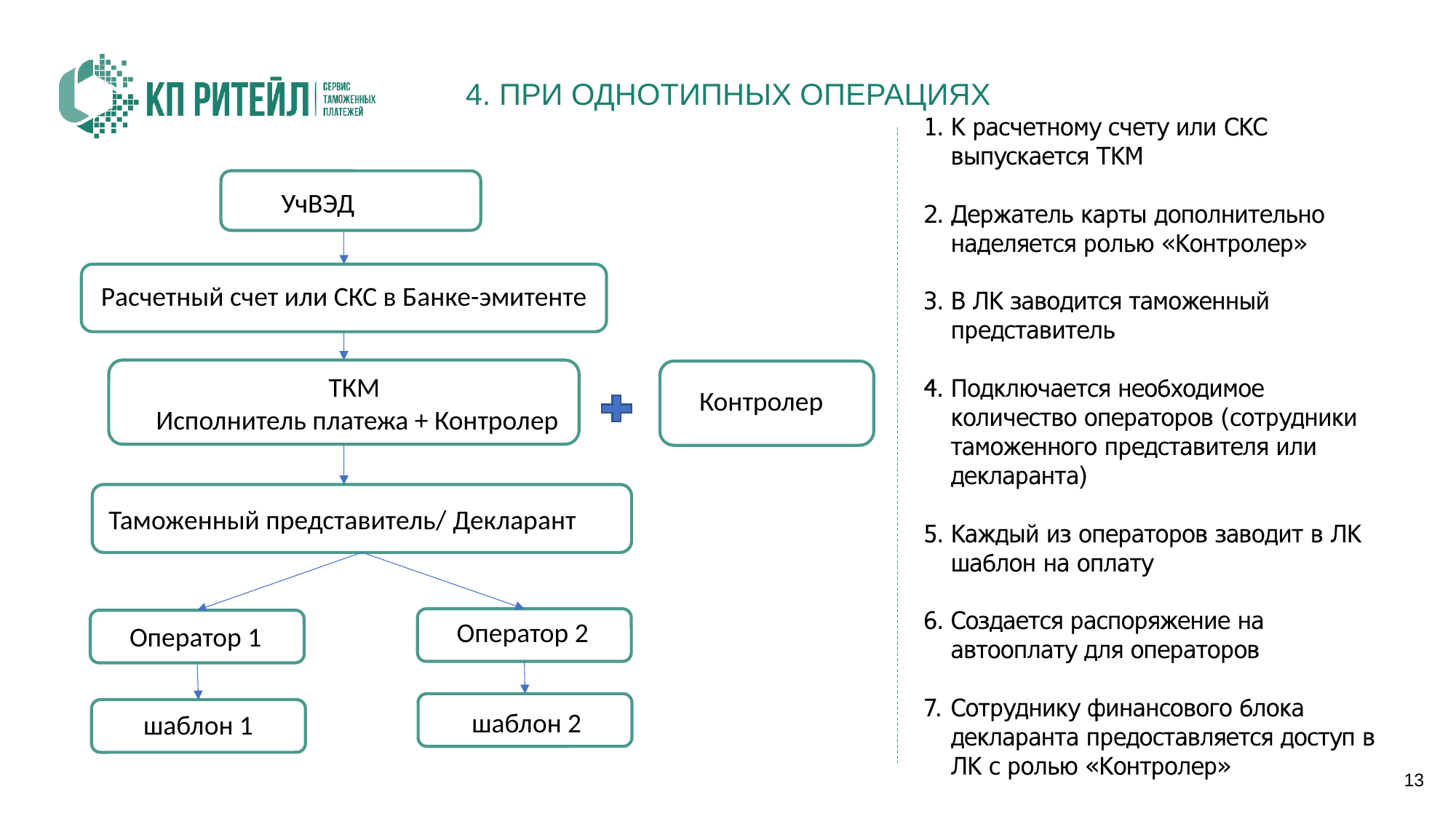

# 4. ПРИ ОДНОТИПНЫХ ОПЕРАЦИЯХ
К расчетному счету или СКС выпускается ТКМ

Держатель карты дополнительно наделяется ролью «Контролер»

В ЛК заводится таможенный представитель

Подключается необходимое количество операторов (сотрудники таможенного представителя или декларанта)

Каждый из операторов заводит в ЛК шаблон на оплату

Создается распоряжение на автооплату для операторов

Сотруднику финансового блока декларанта предоставляется доступ в ЛК с ролью «Контролер»

УчВЭД

Расчетный счет или СКС в Банке-эмитенте

ТКМ
Исполнитель платежа + Контролер
Контролер

Таможенный представитель/ Декларант

Оператор 2
Оператор 1

шаблон 2
шаблон 1
13